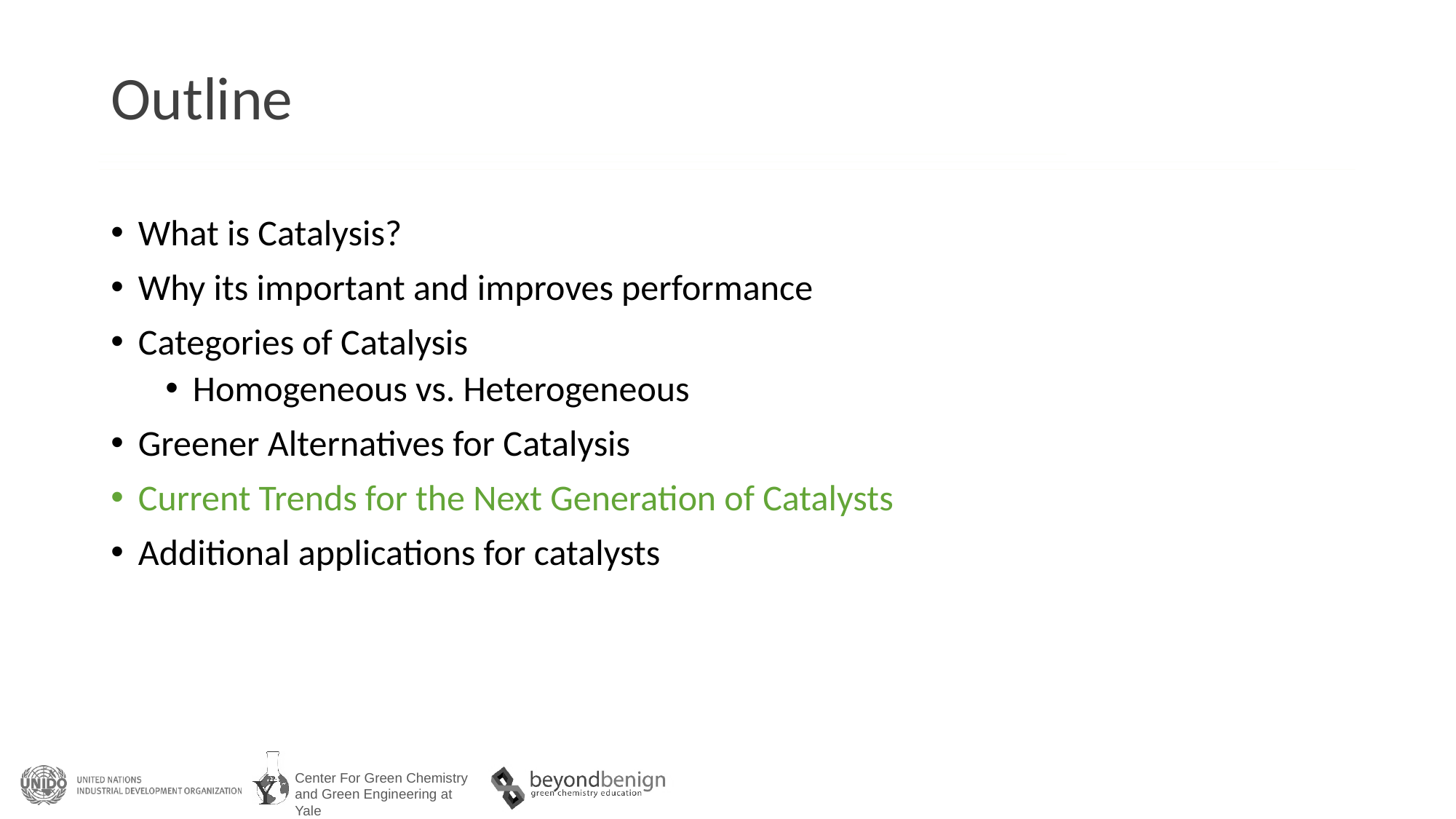

# Outline
What is Catalysis?
Why its important and improves performance
Categories of Catalysis
Homogeneous vs. Heterogeneous
Greener Alternatives for Catalysis
Current Trends for the Next Generation of Catalysts
Additional applications for catalysts